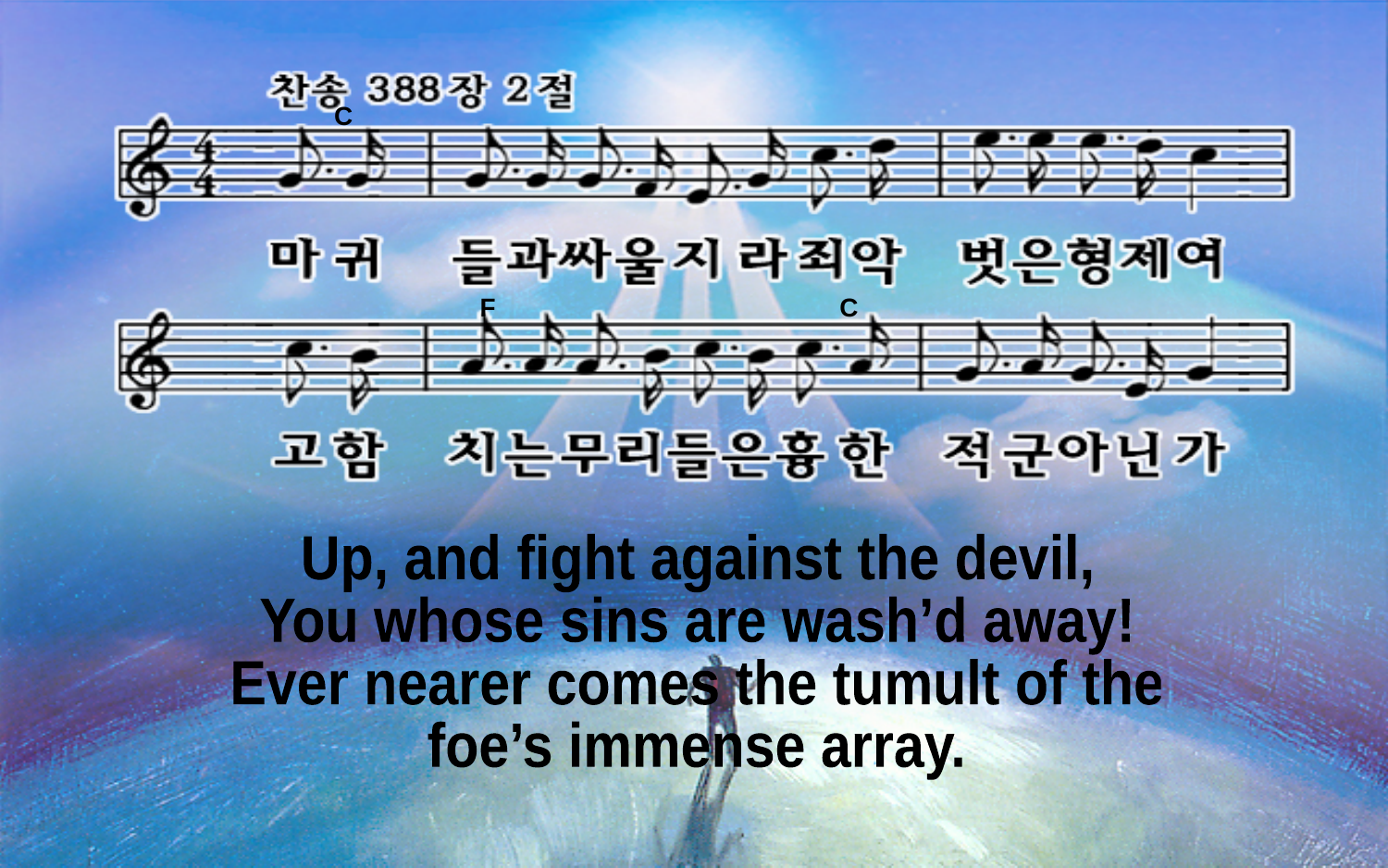

C
F                                                C
Up, and fight against the devil,
You whose sins are wash’d away!
Ever nearer comes the tumult of the
foe’s immense array.